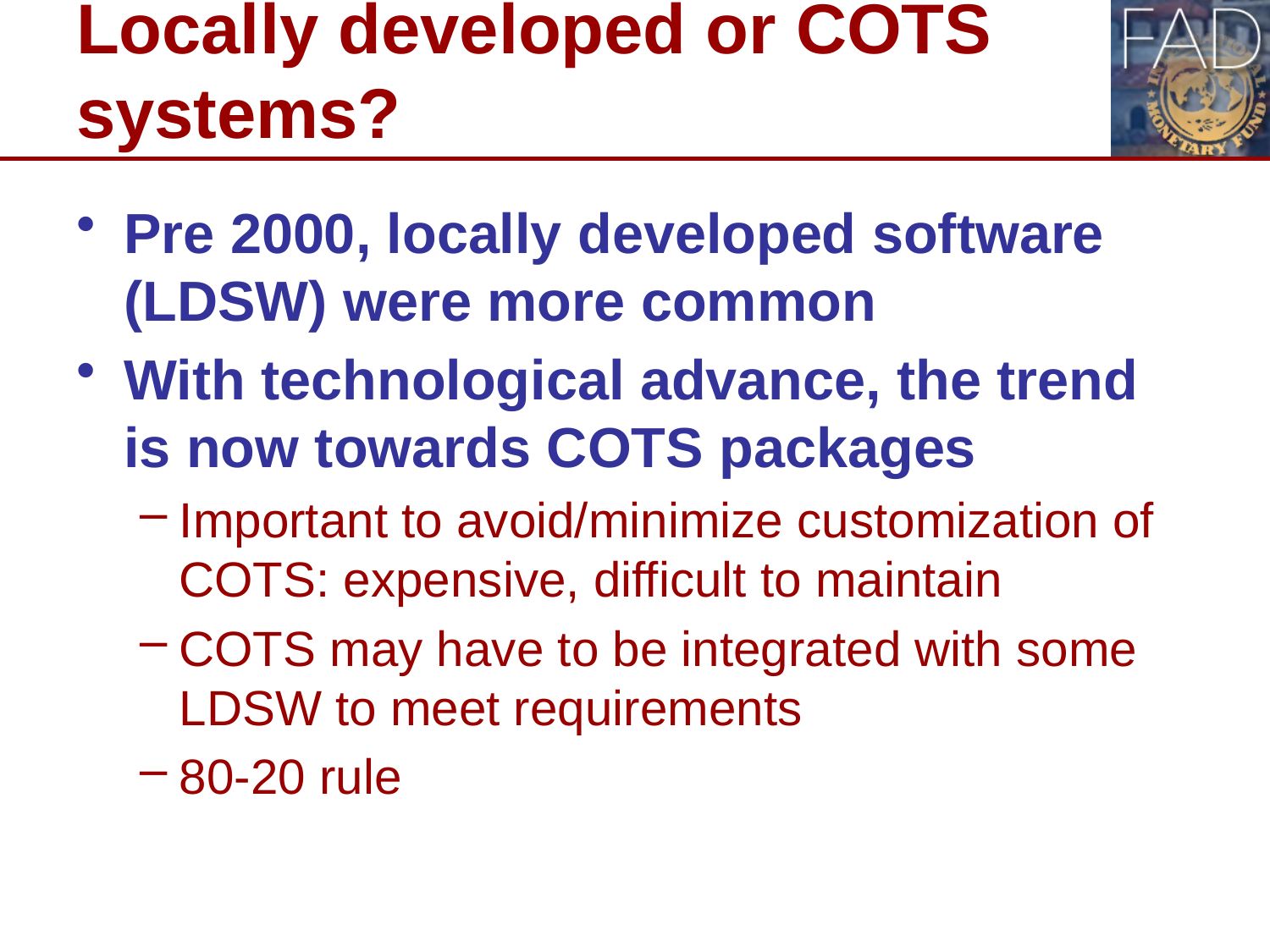

# Locally developed or COTS systems?
Pre 2000, locally developed software (LDSW) were more common
With technological advance, the trend is now towards COTS packages
Important to avoid/minimize customization of COTS: expensive, difficult to maintain
COTS may have to be integrated with some LDSW to meet requirements
80-20 rule

7